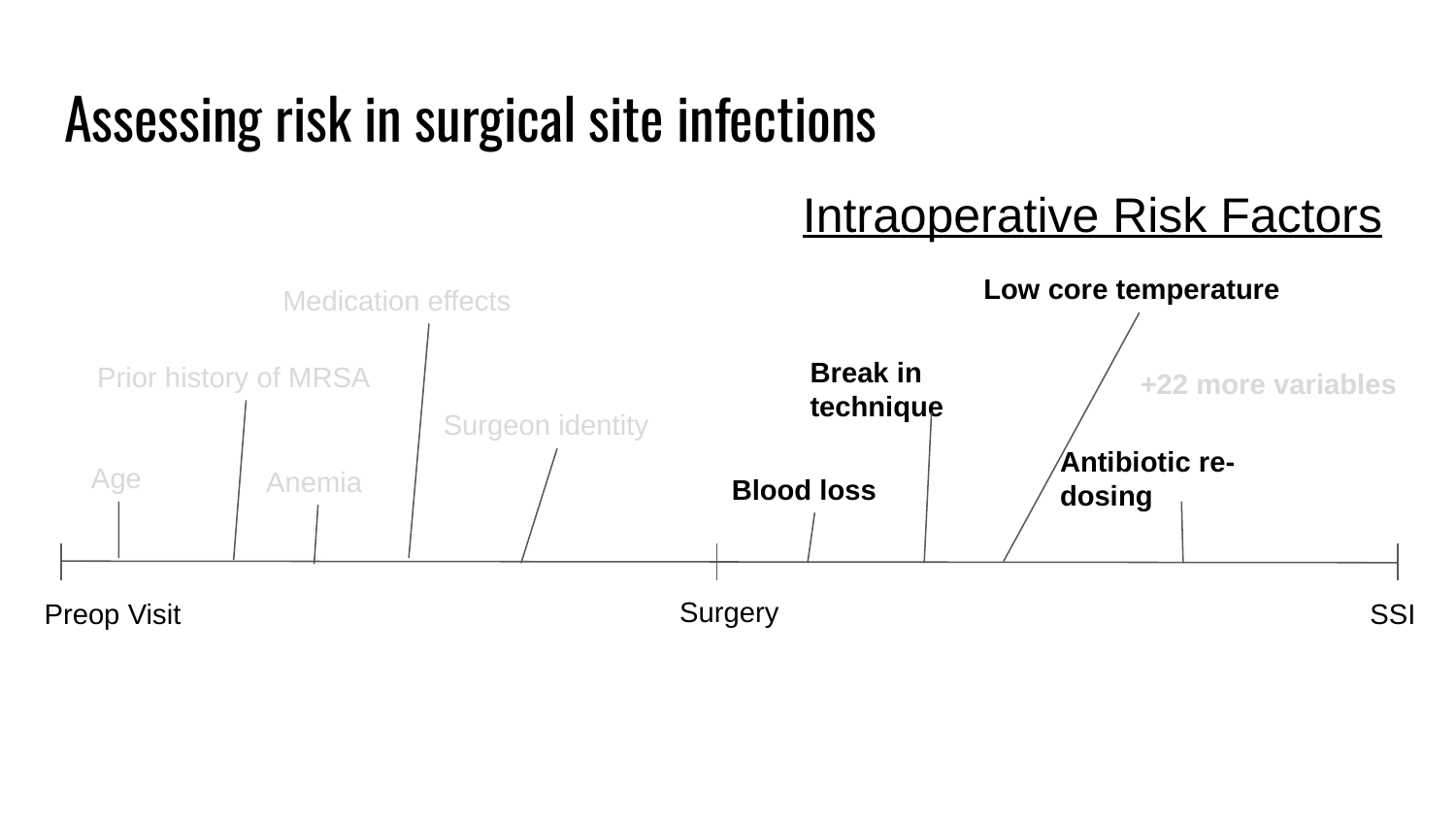

# Assessing risk in surgical site infections
Intraoperative Risk Factors
Low core temperature
Medication effects
Prior history of MRSA
+22 more variables
Break in technique
Surgeon identity
Age
Antibiotic re-dosing
Anemia
Blood loss
Surgery
Preop Visit
SSI